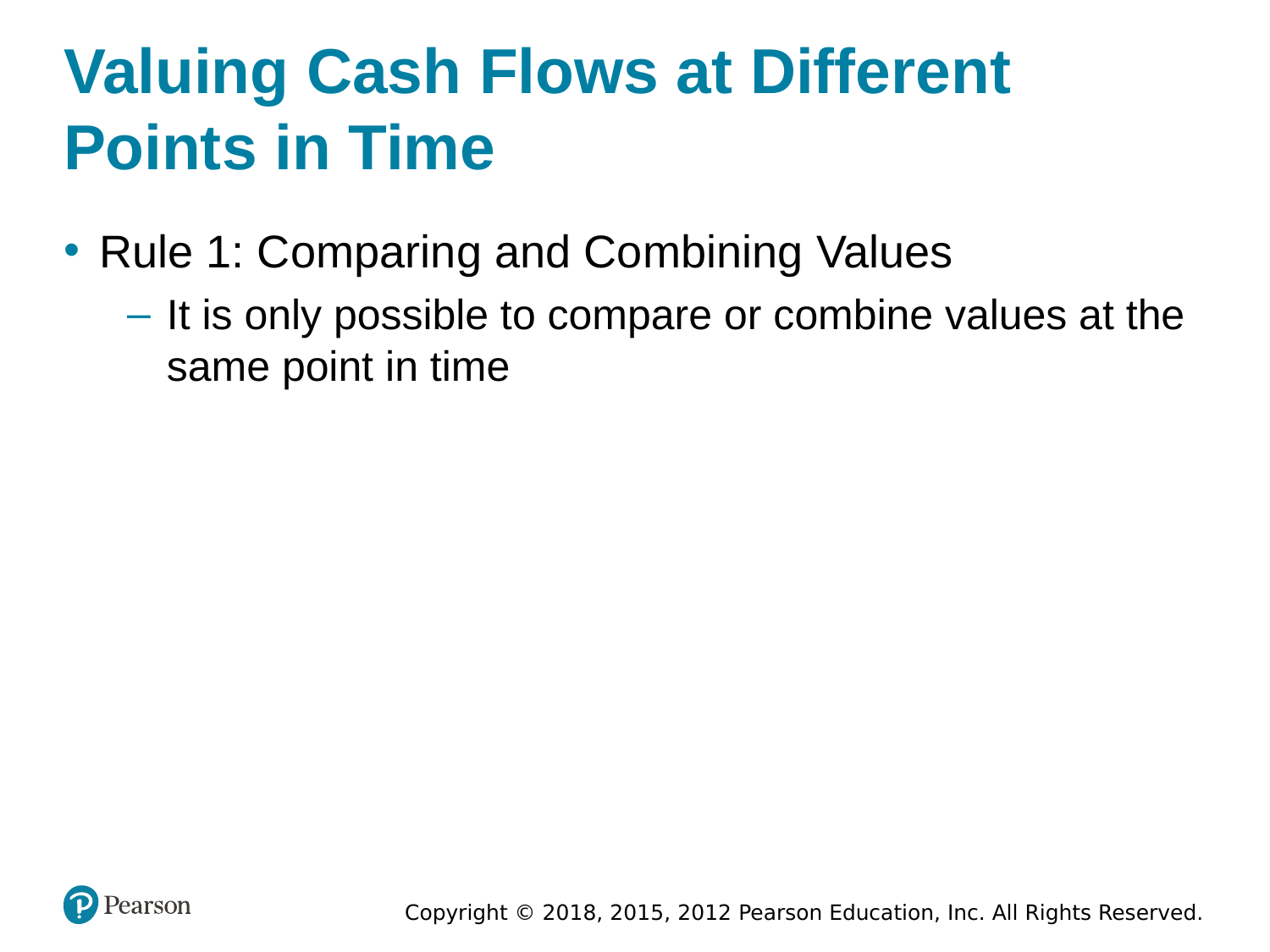

# Valuing Cash Flows at Different Points in Time
Rule 1: Comparing and Combining Values
It is only possible to compare or combine values at the same point in time